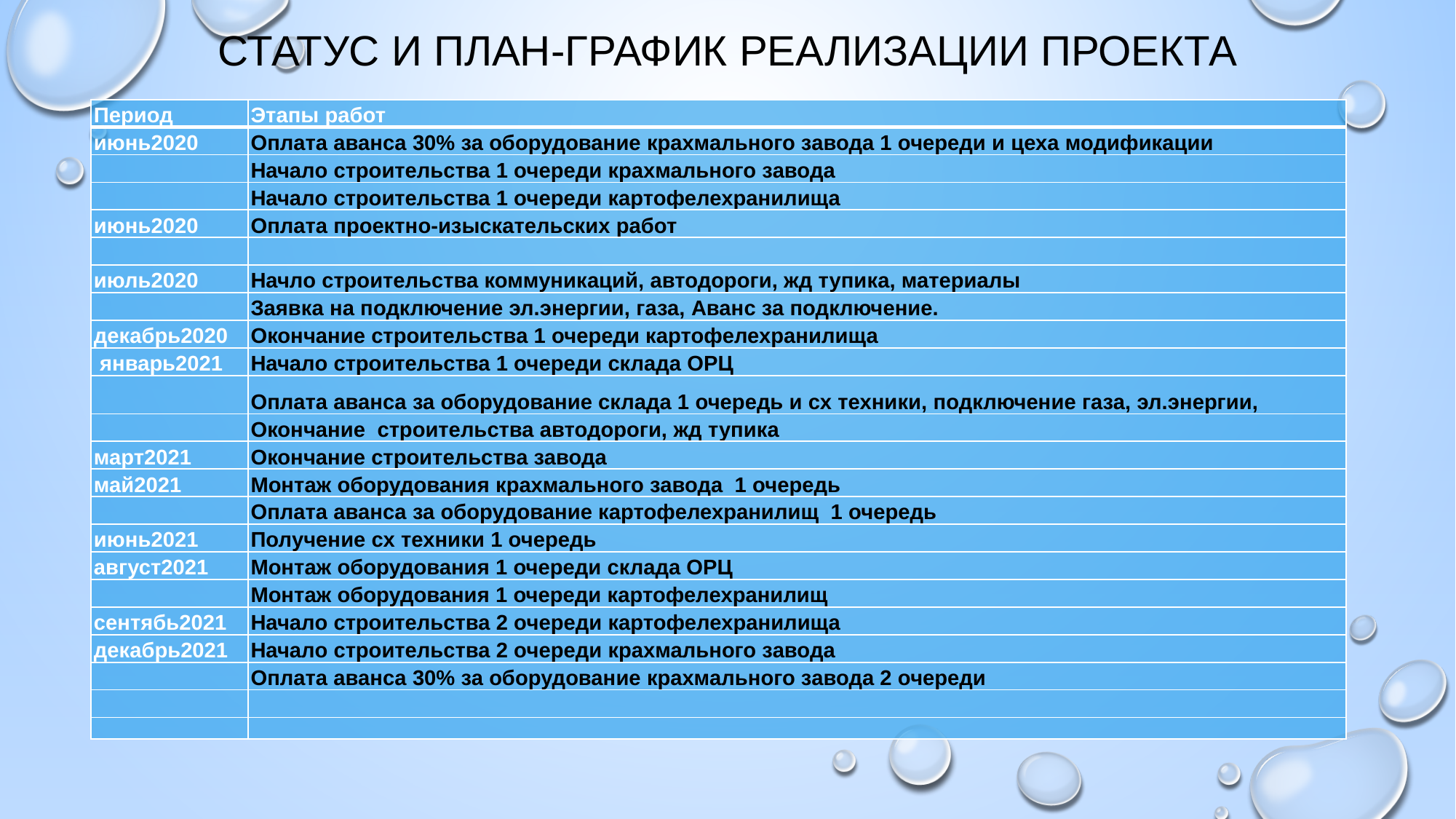

# Статус и план-график реализации проекта
| Период | Этапы работ |
| --- | --- |
| июнь2020 | Оплата аванса 30% за оборудование крахмального завода 1 очереди и цеха модификации |
|  | Начало строительства 1 очереди крахмального завода |
|  | Начало строительства 1 очереди картофелехранилища |
| июнь2020 | Оплата проектно-изыскательских работ |
|  |  |
| июль2020 | Начло строительства коммуникаций, автодороги, жд тупика, материалы |
|  | Заявка на подключение эл.энергии, газа, Аванс за подключение. |
| декабрь2020 | Окончание строительства 1 очереди картофелехранилища |
| январь2021 | Начало строительства 1 очереди склада ОРЦ |
|  | Оплата аванса за оборудование склада 1 очередь и сх техники, подключение газа, эл.энергии, |
|  | Окончание строительства автодороги, жд тупика |
| март2021 | Окончание строительства завода |
| май2021 | Монтаж оборудования крахмального завода 1 очередь |
|  | Оплата аванса за оборудование картофелехранилищ 1 очередь |
| июнь2021 | Получение сх техники 1 очередь |
| август2021 | Монтаж оборудования 1 очереди склада ОРЦ |
|  | Монтаж оборудования 1 очереди картофелехранилищ |
| сентябь2021 | Начало строительства 2 очереди картофелехранилища |
| декабрь2021 | Начало строительства 2 очереди крахмального завода |
|  | Оплата аванса 30% за оборудование крахмального завода 2 очереди |
|  |  |
|  |  |